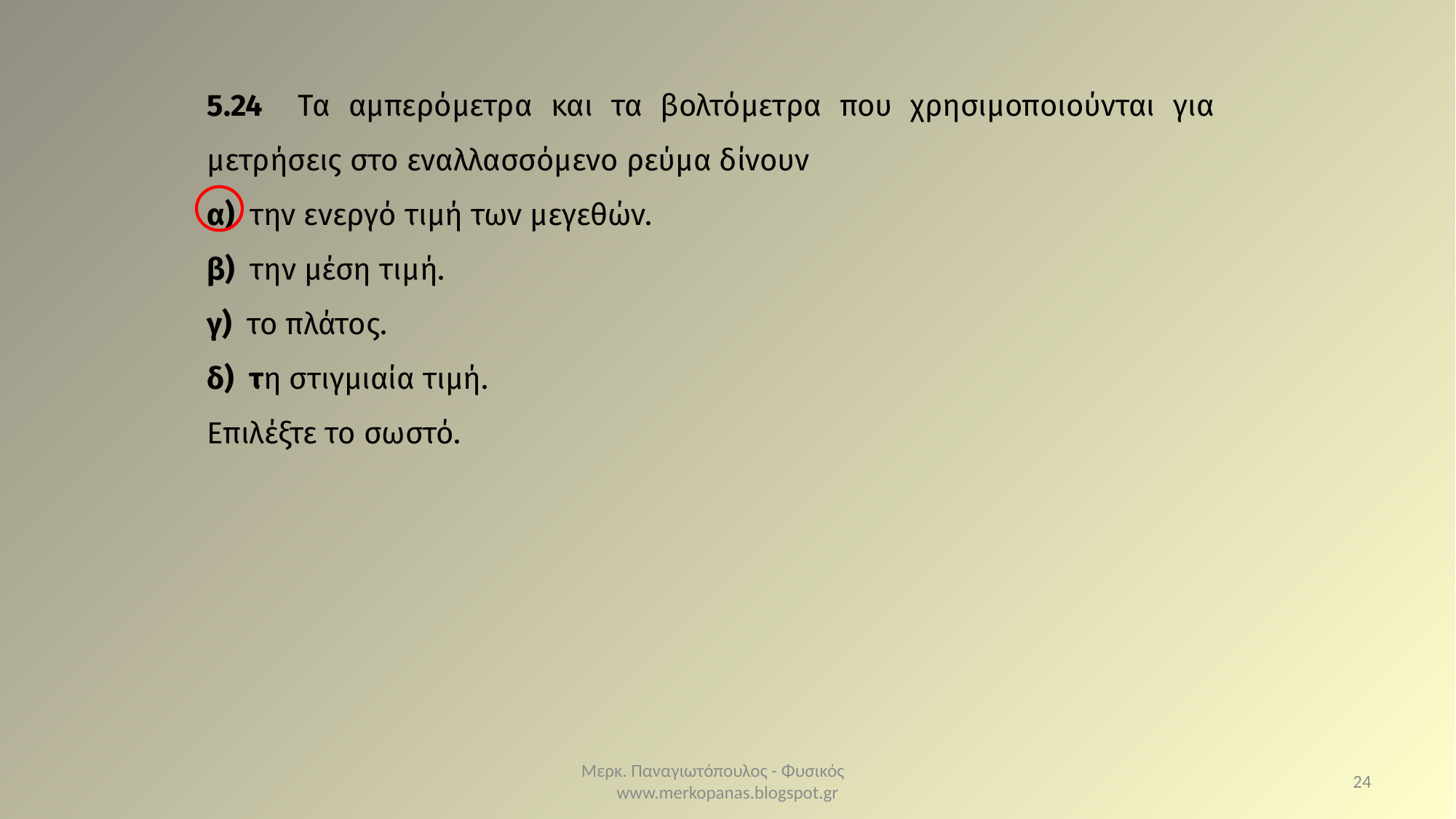

5.24  Τα αμπερόμετρα και τα βολτόμετρα που χρησιμοποιούνται για μετρήσεις στο εναλλασσόμενο ρεύμα δίνουν
α)  την ενεργό τιμή των μεγεθών.
β)  την μέση τιμή.
γ)  το πλάτος.
δ)  τη στιγμιαία τιμή.
Επιλέξτε το σωστό.

Μερκ. Παναγιωτόπουλος - Φυσικός        www.merkopanas.blogspot.gr
24